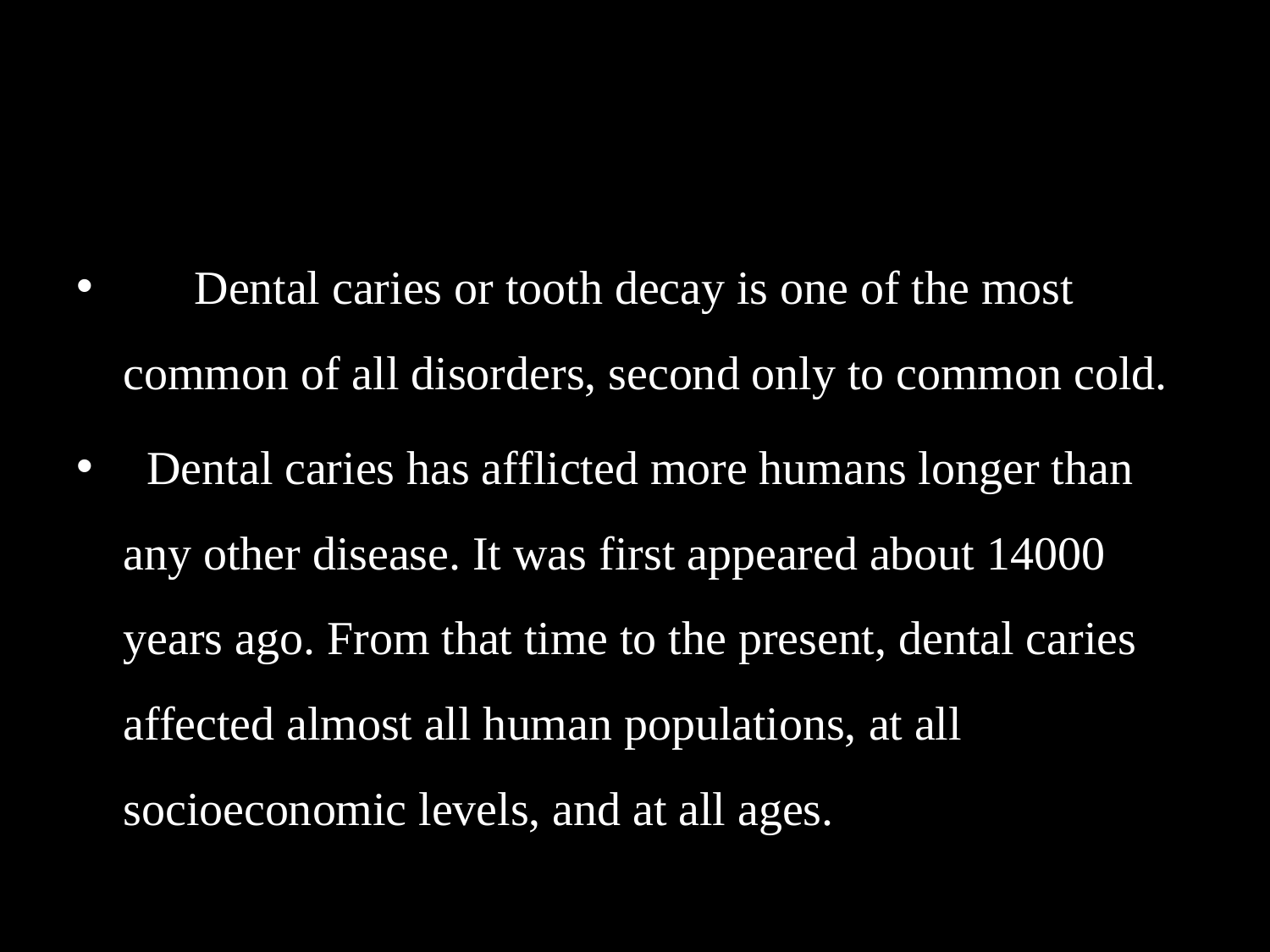

#
      Dental caries or tooth decay is one of the most common of all disorders, second only to common cold.
  Dental caries has afflicted more humans longer than any other disease. It was first appeared about 14000 years ago. From that time to the present, dental caries affected almost all human populations, at all socioeconomic levels, and at all ages.